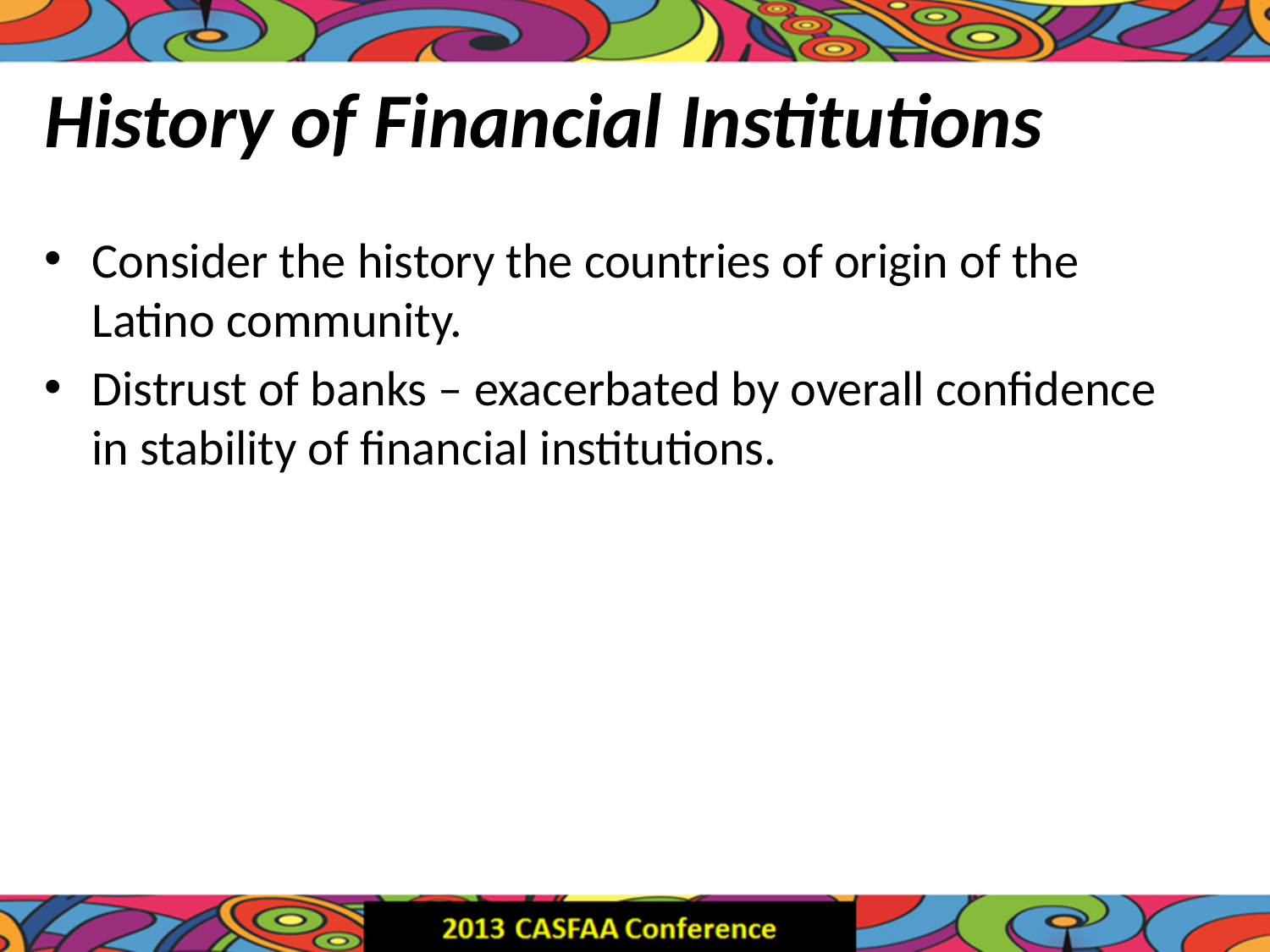

# History of Financial Institutions
Consider the history the countries of origin of the Latino community.
Distrust of banks – exacerbated by overall confidence in stability of financial institutions.